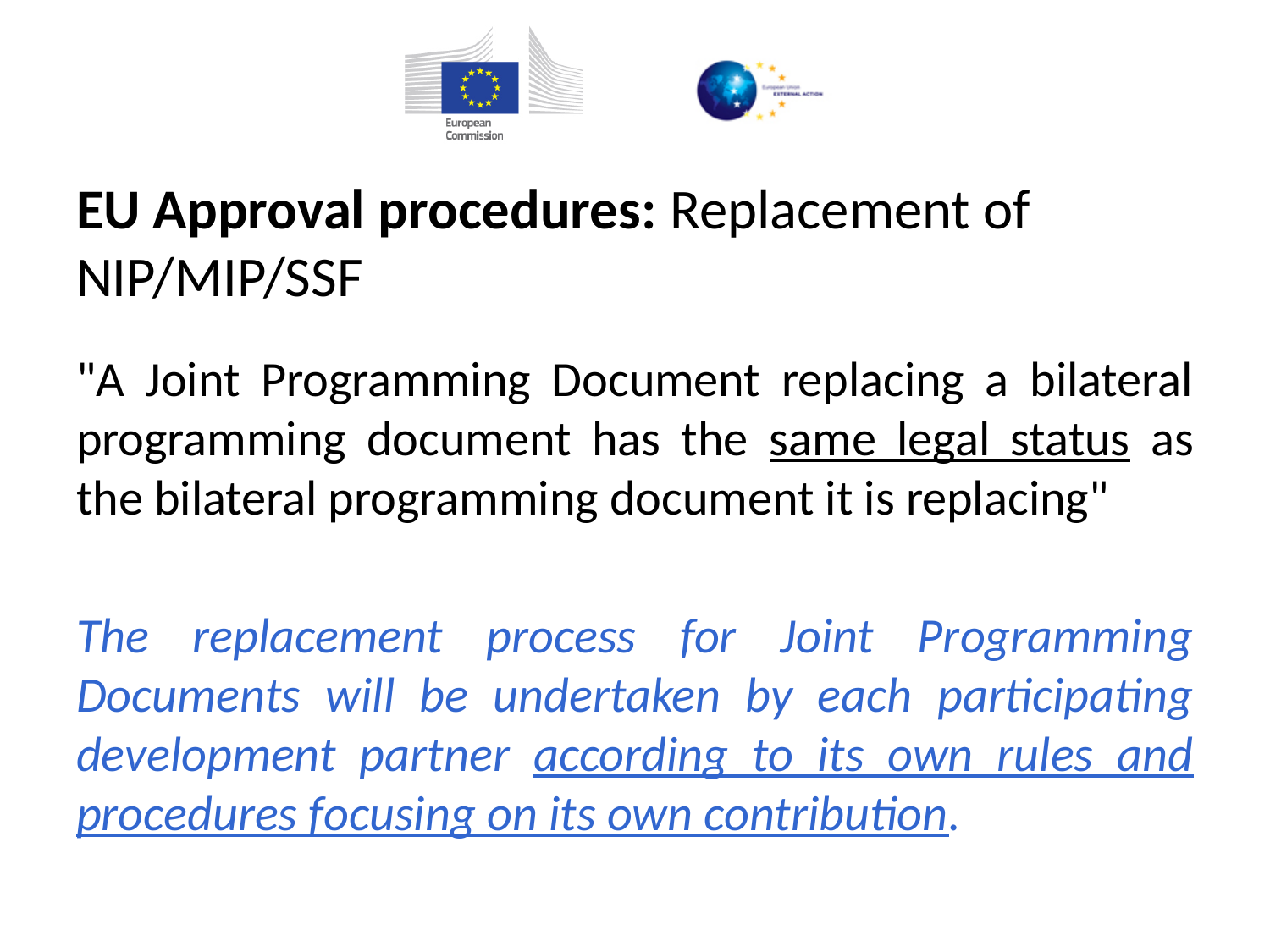

EU Approval procedures: Replacement of NIP/MIP/SSF

"A Joint Programming Document replacing a bilateral programming document has the same legal status as the bilateral programming document it is replacing"

The replacement process for Joint Programming Documents will be undertaken by each participating development partner according to its own rules and procedures focusing on its own contribution.